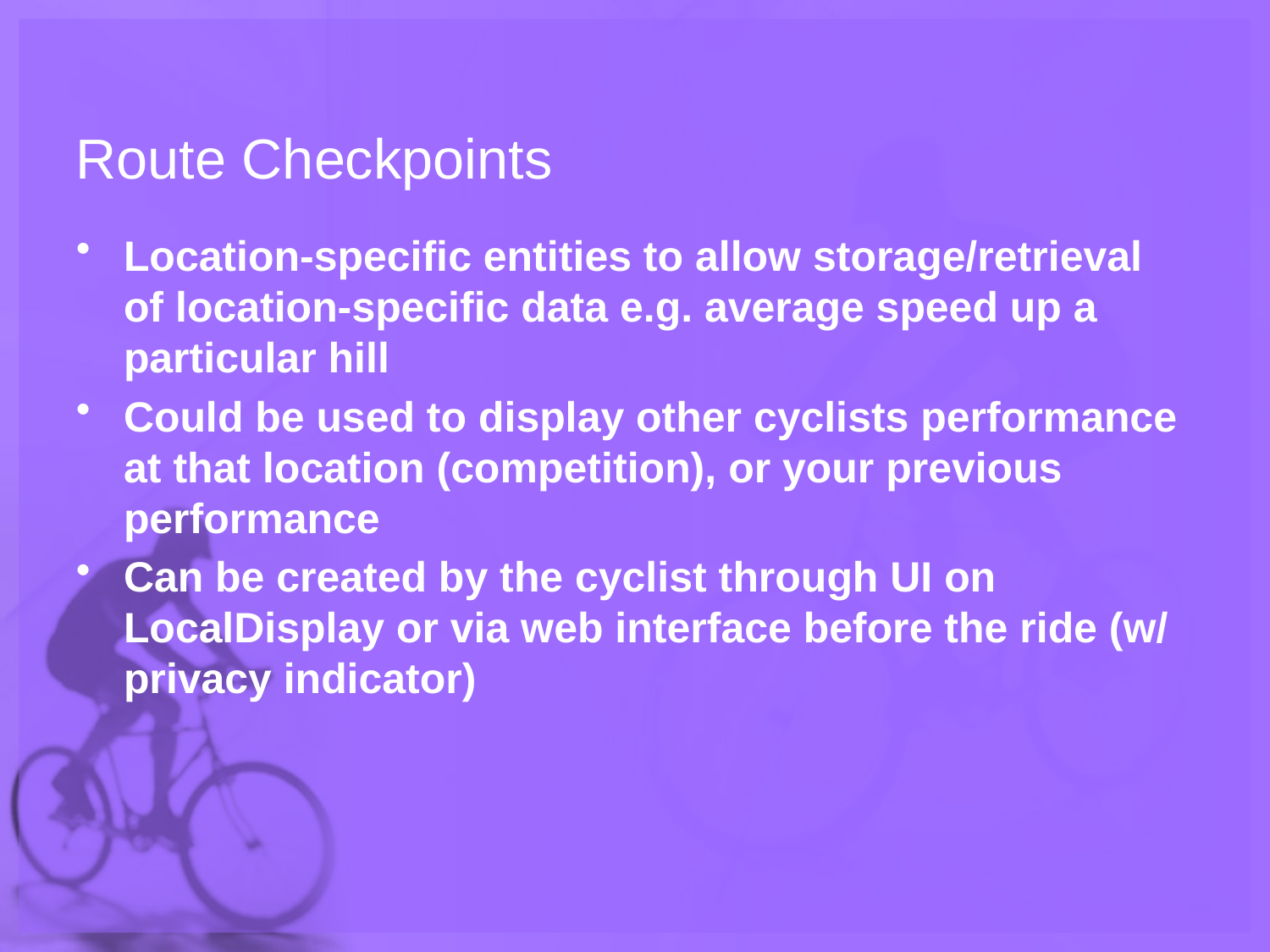

# Route Checkpoints
Location-specific entities to allow storage/retrieval of location-specific data e.g. average speed up a particular hill
Could be used to display other cyclists performance at that location (competition), or your previous performance
Can be created by the cyclist through UI on LocalDisplay or via web interface before the ride (w/ privacy indicator)